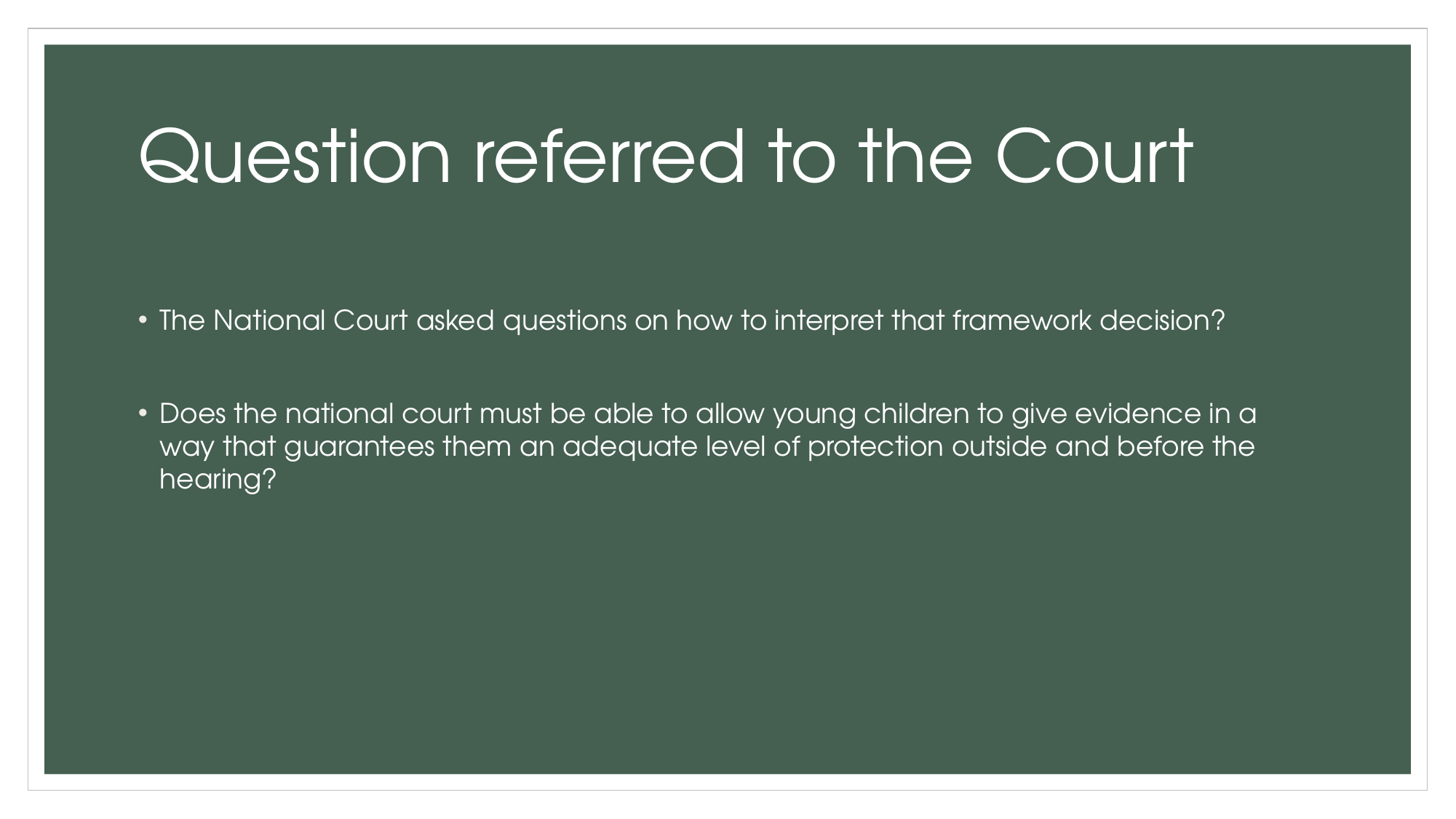

# Question referred to the Court

The National Court asked questions on how to interpret that framework decision?

Does the national court must be able to allow young children to give evidence in a way that guarantees them an adequate level of protection outside and before the hearing?